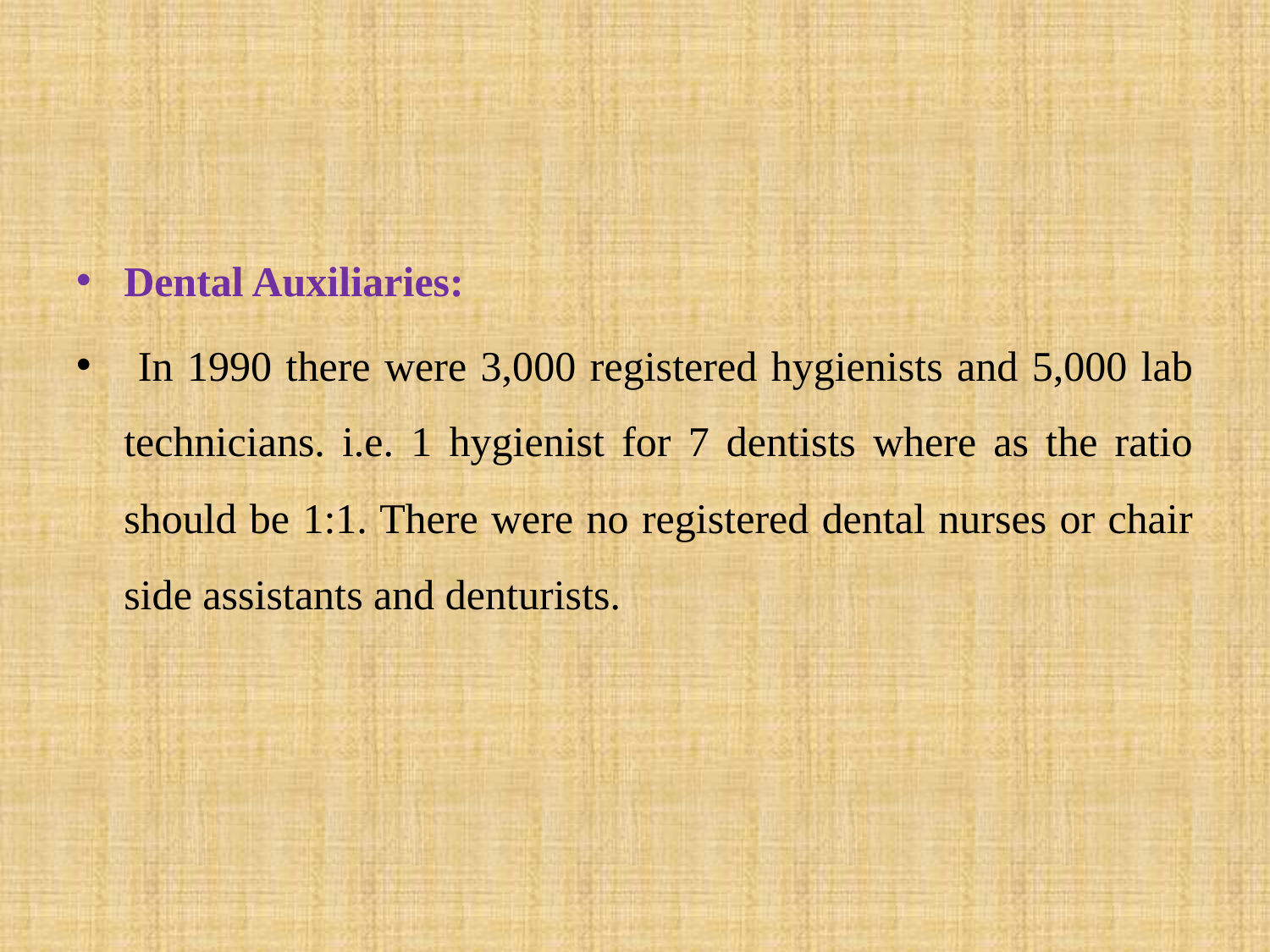

#
Dental Auxiliaries:
 In 1990 there were 3,000 registered hygienists and 5,000 lab technicians. i.e. 1 hygienist for 7 dentists where as the ratio should be 1:1. There were no registered dental nurses or chair side assistants and denturists.